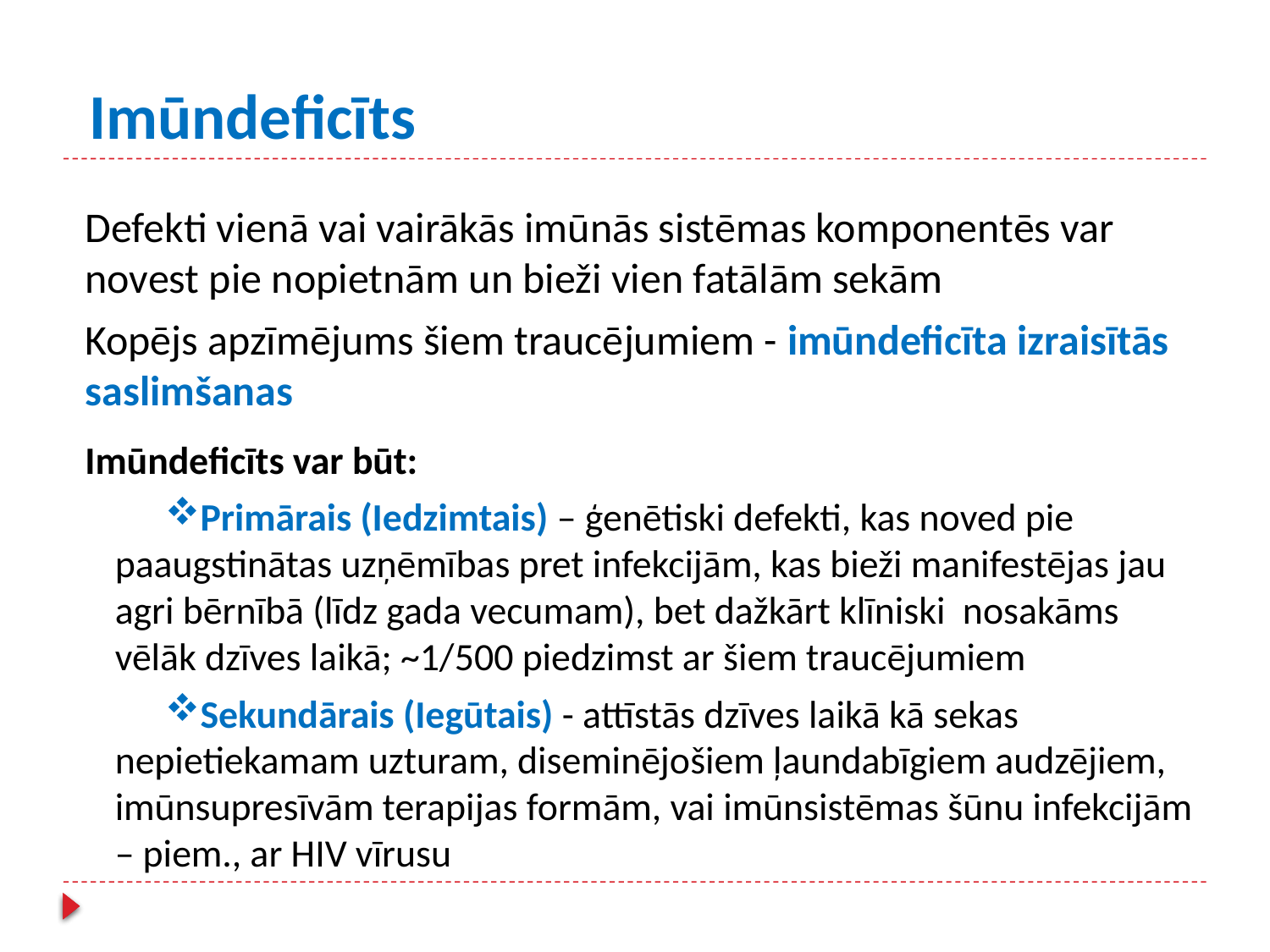

# Imūndeficīts
Defekti vienā vai vairākās imūnās sistēmas komponentēs var novest pie nopietnām un bieži vien fatālām sekām
Kopējs apzīmējums šiem traucējumiem - imūndeficīta izraisītās saslimšanas
Imūndeficīts var būt:
Primārais (Iedzimtais) – ģenētiski defekti, kas noved pie paaugstinātas uzņēmības pret infekcijām, kas bieži manifestējas jau agri bērnībā (līdz gada vecumam), bet dažkārt klīniski  nosakāms vēlāk dzīves laikā; ~1/500 piedzimst ar šiem traucējumiem
Sekundārais (Iegūtais) - attīstās dzīves laikā kā sekas nepietiekamam uzturam, diseminējošiem ļaundabīgiem audzējiem, imūnsupresīvām terapijas formām, vai imūnsistēmas šūnu infekcijām – piem., ar HIV vīrusu